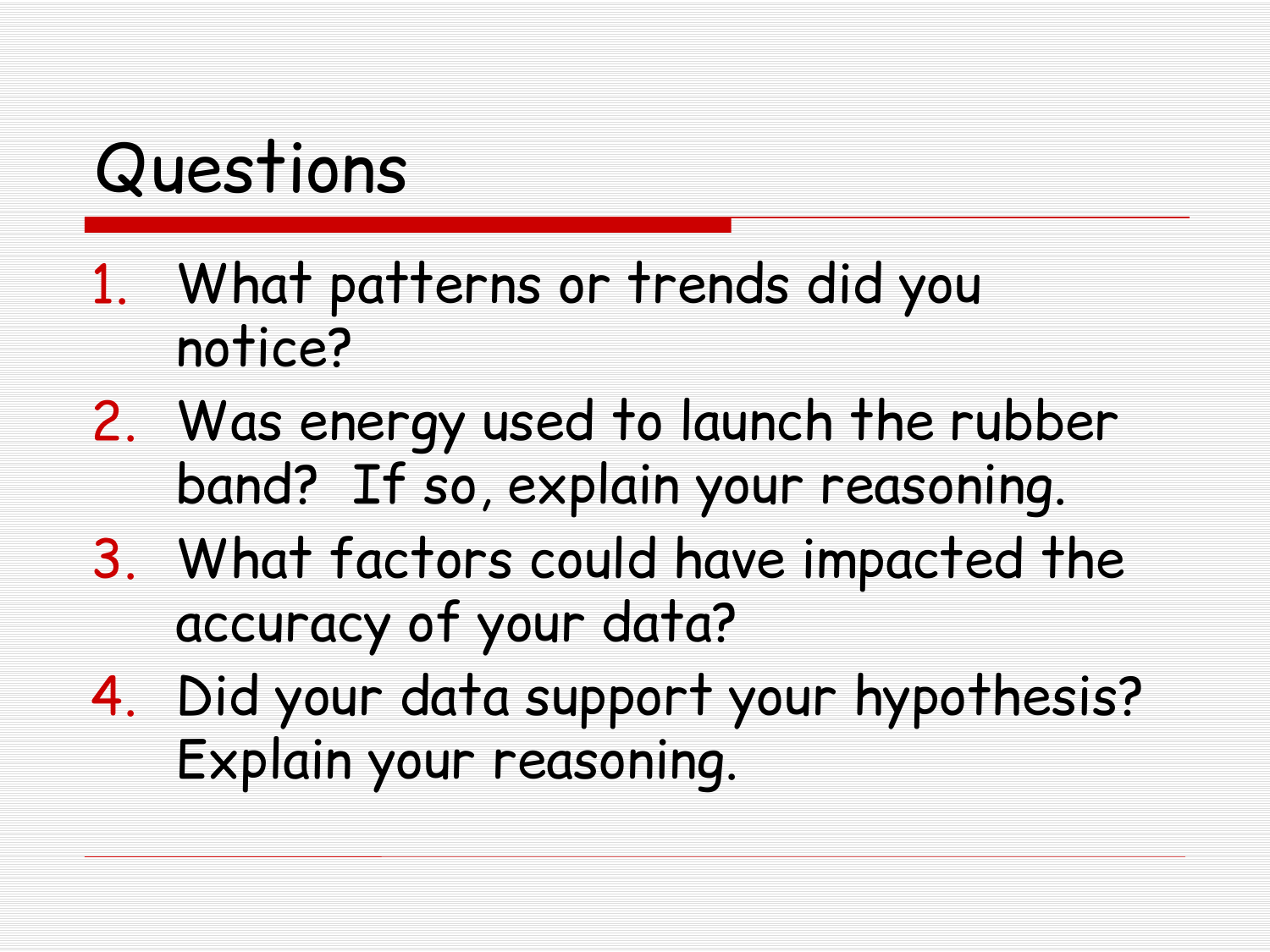

# Questions
What patterns or trends did you notice?
Was energy used to launch the rubber band?  If so, explain your reasoning.
What factors could have impacted the accuracy of your data?
Did your data support your hypothesis?  Explain your reasoning.